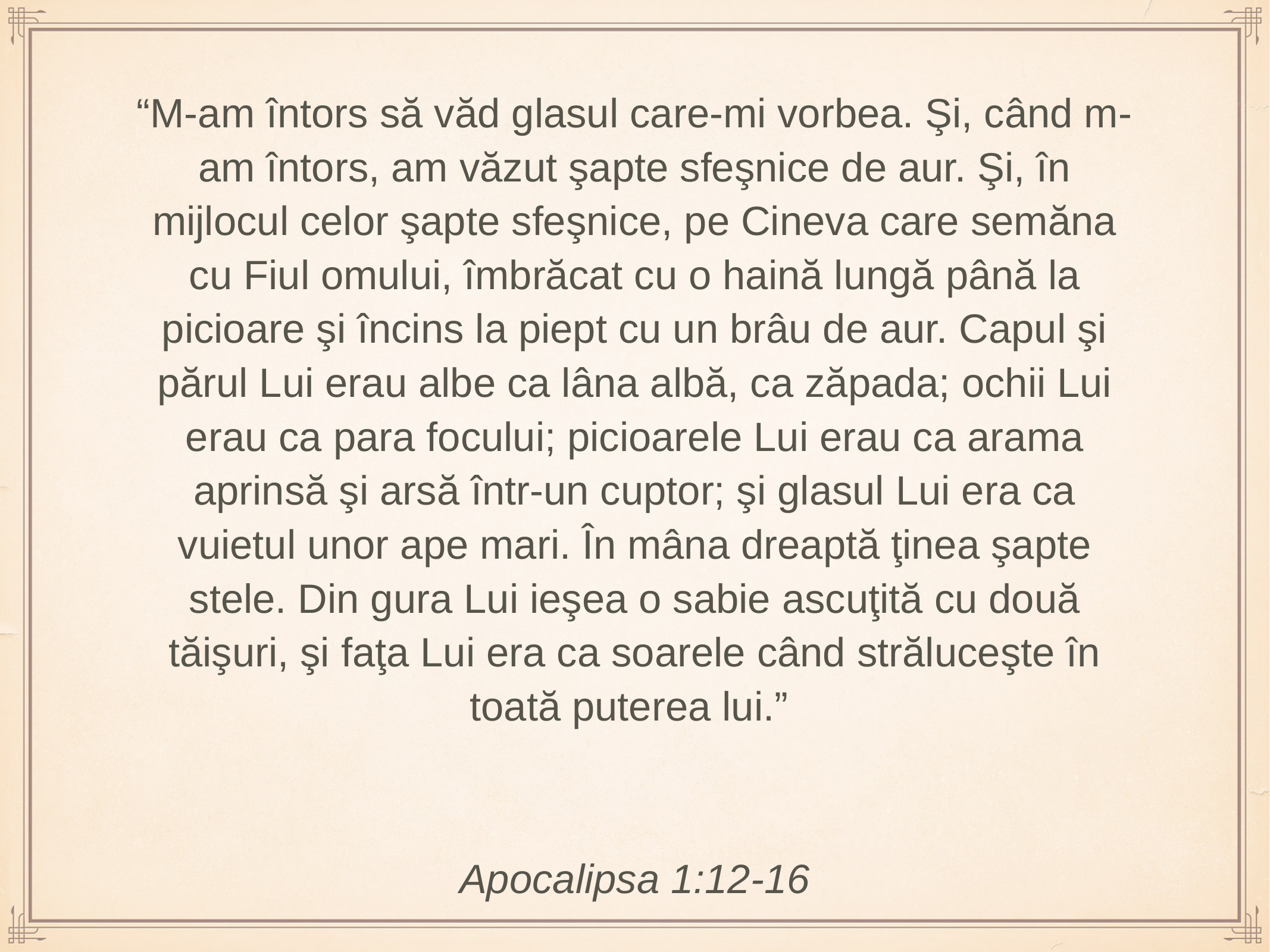

“M-am întors să văd glasul care-mi vorbea. Şi, când m-am întors, am văzut şapte sfeşnice de aur. Şi, în mijlocul celor şapte sfeşnice, pe Cineva care semăna cu Fiul omului, îmbrăcat cu o haină lungă până la picioare şi încins la piept cu un brâu de aur. Capul şi părul Lui erau albe ca lâna albă, ca zăpada; ochii Lui erau ca para focului; picioarele Lui erau ca arama aprinsă şi arsă într-un cuptor; şi glasul Lui era ca vuietul unor ape mari. În mâna dreaptă ţinea şapte stele. Din gura Lui ieşea o sabie ascuţită cu două tăişuri, şi faţa Lui era ca soarele când străluceşte în toată puterea lui.”
Apocalipsa 1:12-16